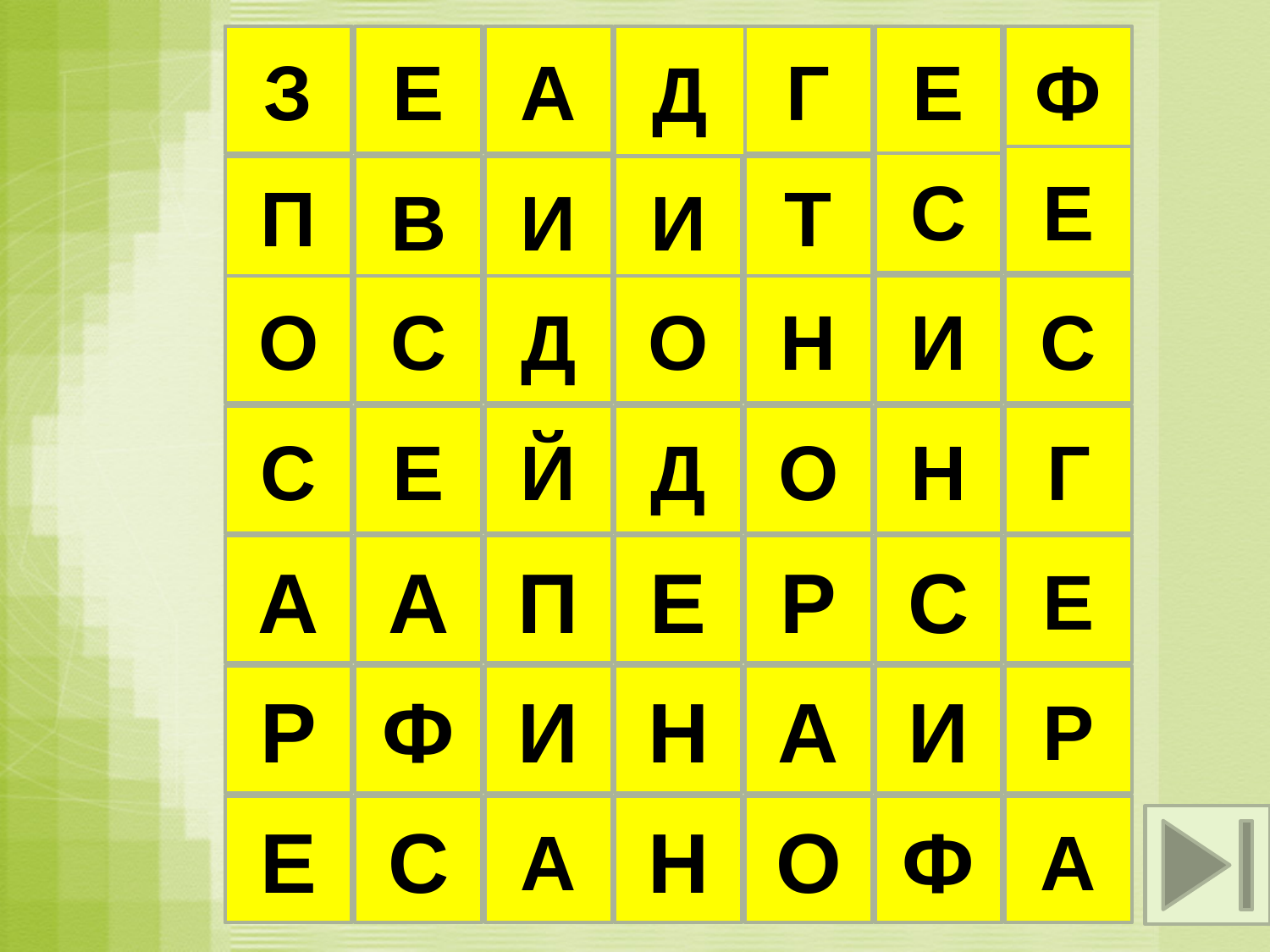

З
Е
А
Д
Г
Е
Ф
С
Е
П
В
И
И
Т
О
С
Д
О
Н
И
С
С
Е
Й
Д
О
Н
Г
А
А
П
Е
Р
С
Е
Р
Ф
И
Н
А
И
Р
Е
С
А
Н
О
Ф
А